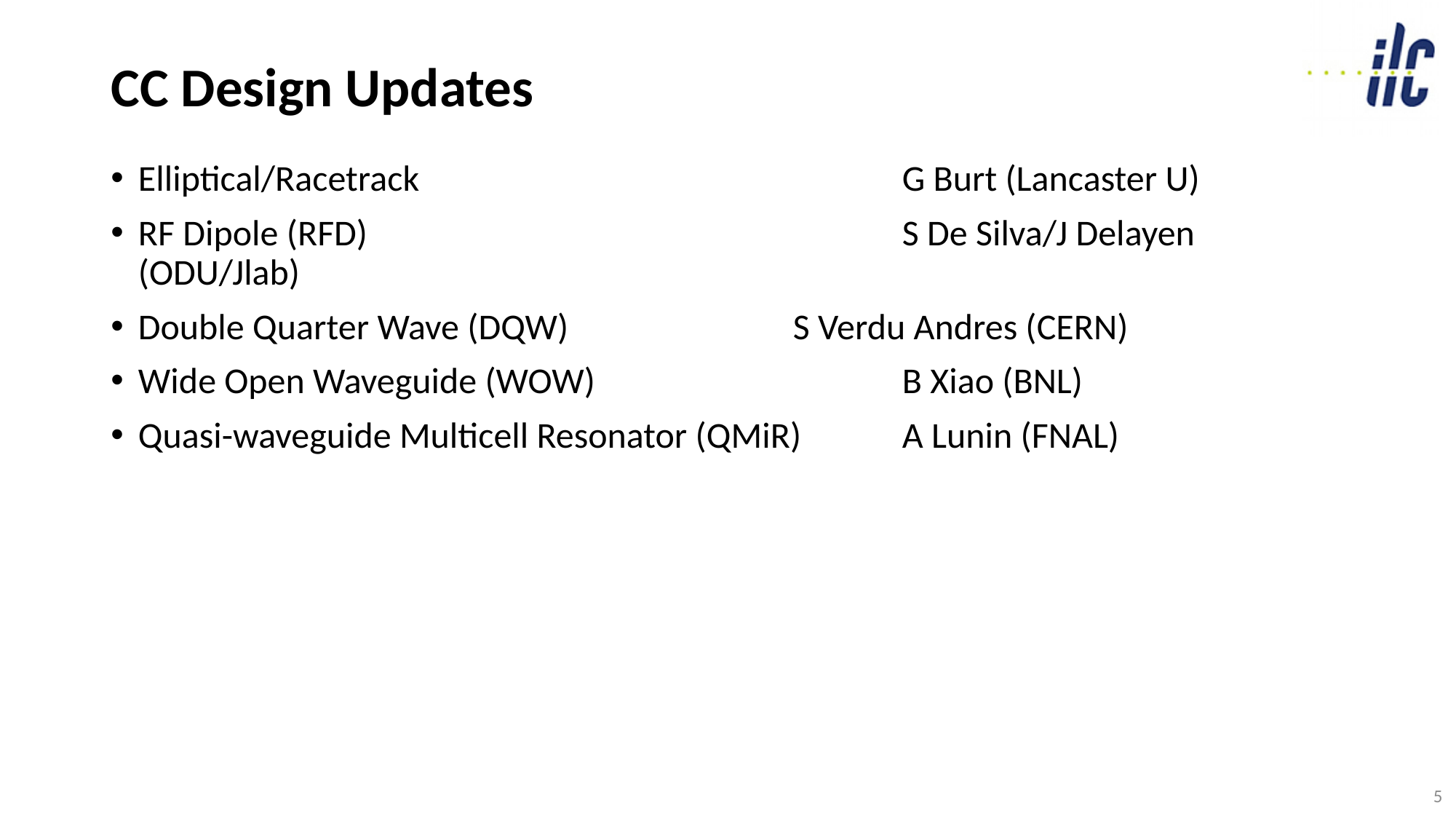

# CC Design Updates
Elliptical/Racetrack					G Burt (Lancaster U)
RF Dipole (RFD)					S De Silva/J Delayen (ODU/Jlab)
Double Quarter Wave (DQW)			S Verdu Andres (CERN)
Wide Open Waveguide (WOW)			B Xiao (BNL)
Quasi-waveguide Multicell Resonator (QMiR)	A Lunin (FNAL)

5